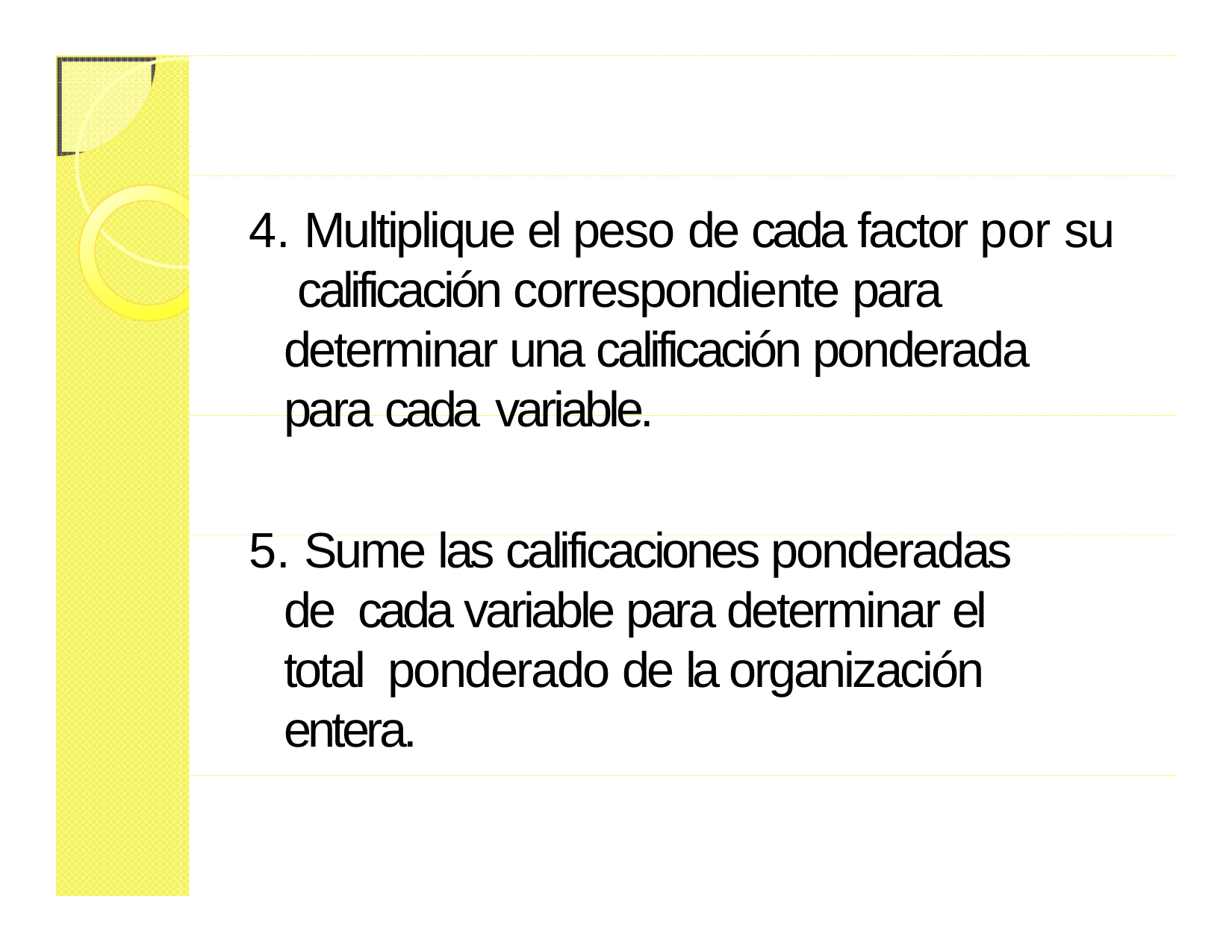

Multiplique el peso de cada factor por su  calificación correspondiente para  determinar una calificación ponderada  para cada variable.

 Sume las calificaciones ponderadas de  cada variable para determinar el total  ponderado de la organización entera.

32